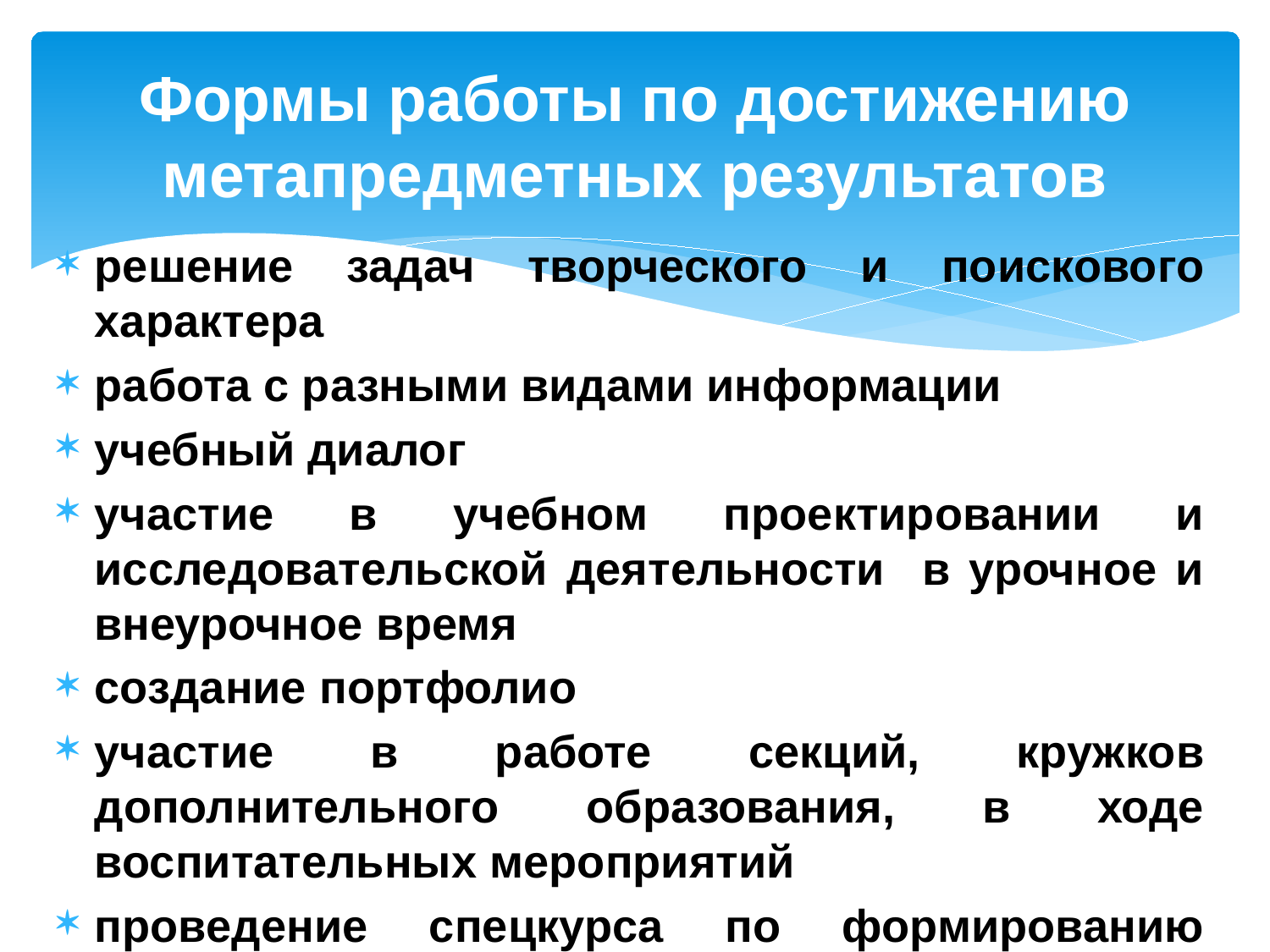

# Формы работы по достижению метапредметных результатов
решение задач творческого и поискового характера
работа с разными видами информации
учебный диалог
участие в учебном проектировании и исследовательской деятельности  в урочное и внеурочное время
создание портфолио
участие в работе секций, кружков дополнительного образования, в ходе воспитательных мероприятий
проведение спецкурса по формированию метапредметных умений